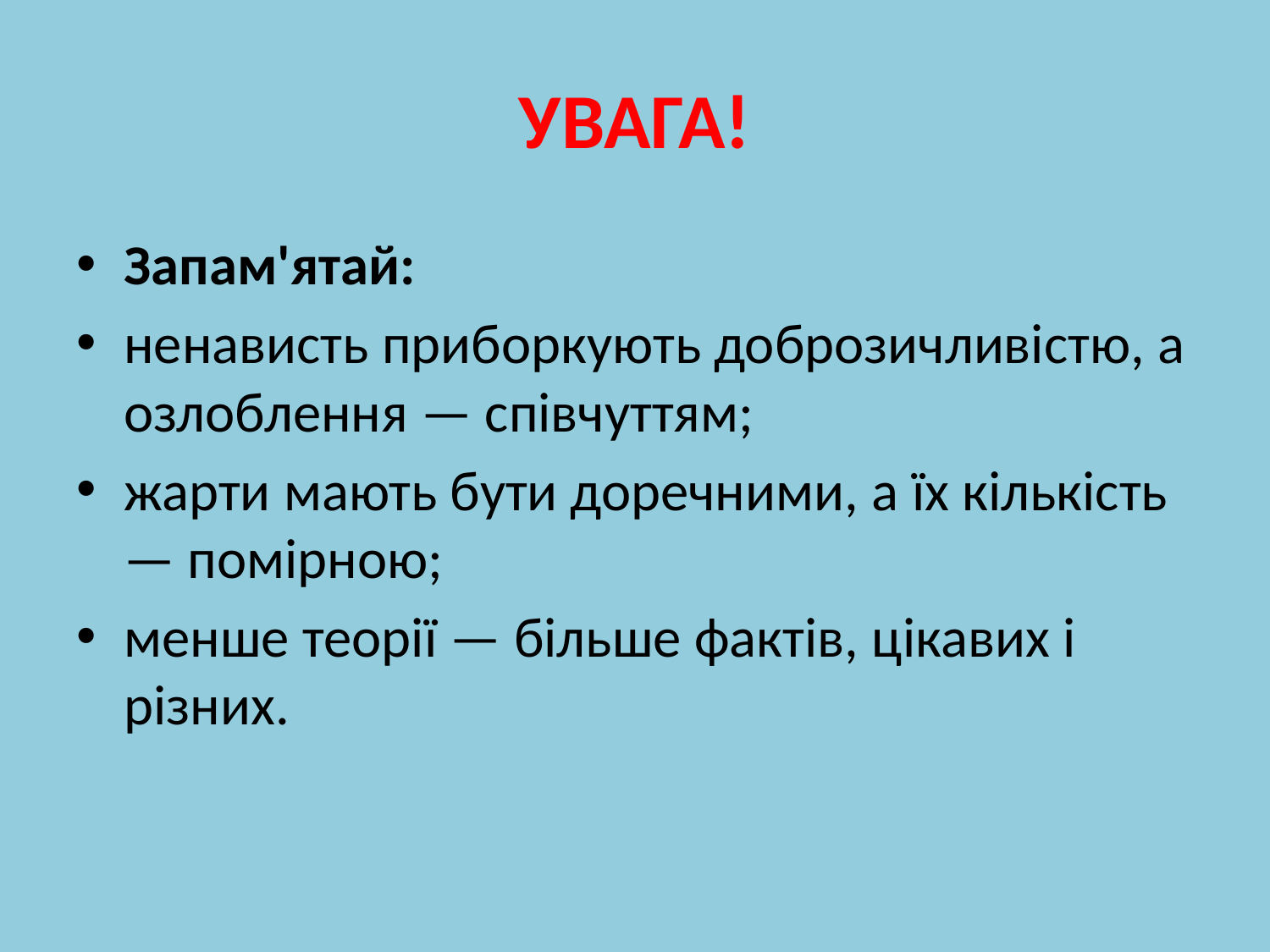

# УВАГА!
Запам'ятай:
ненависть приборкують доброзичливістю, а озлоблення — співчуттям;
жарти мають бути доречними, а їх кількість — помірною;
менше теорії — більше фактів, цікавих і різних.